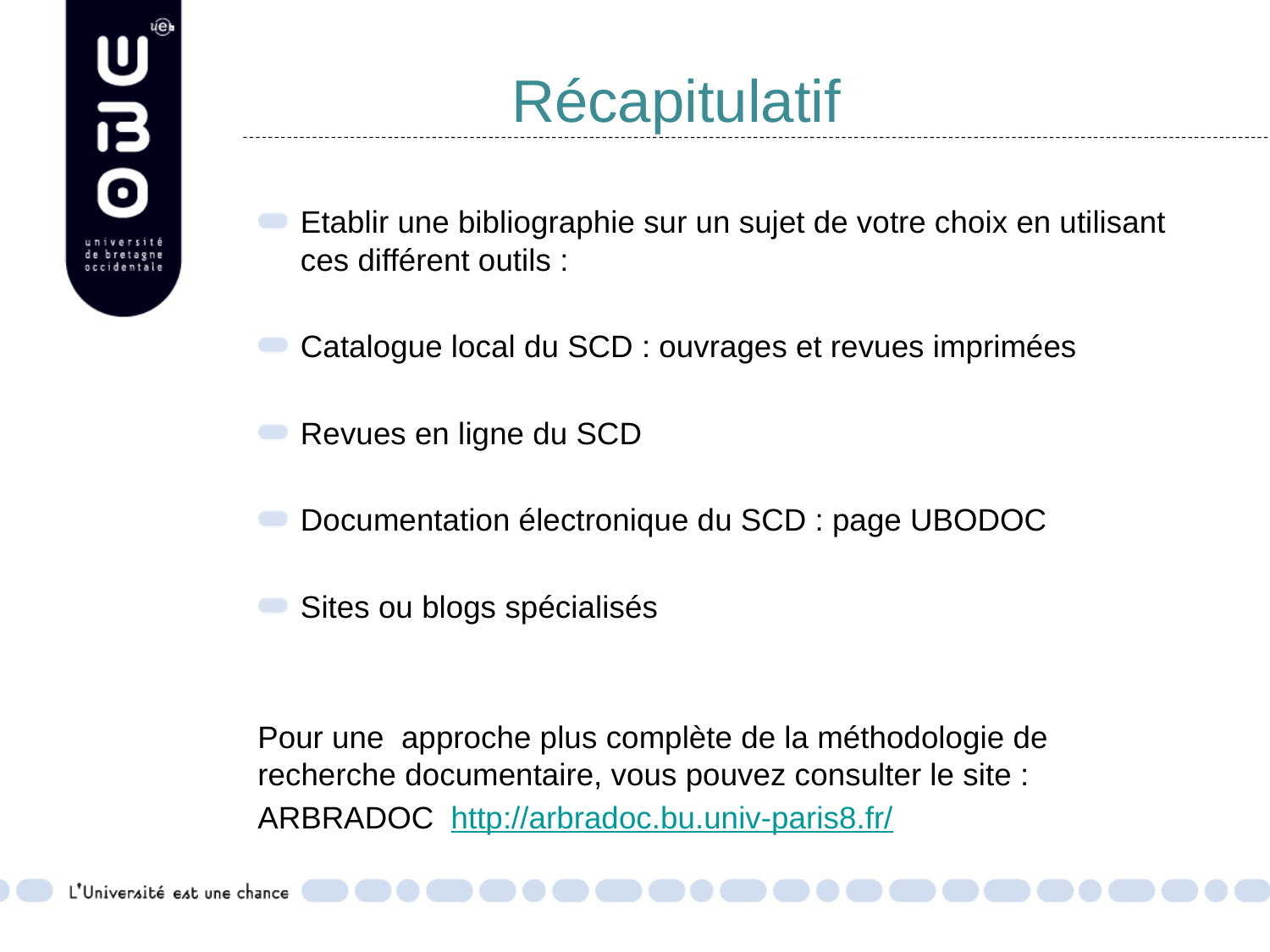

# Récapitulatif
Etablir une bibliographie sur un sujet de votre choix en utilisant ces différent outils :

Catalogue local du SCD : ouvrages et revues imprimées

Revues en ligne du SCD

Documentation électronique du SCD : page UBODOC

Sites ou blogs spécialisés

Pour une  approche plus complète de la méthodologie de recherche documentaire, vous pouvez consulter le site :
ARBRADOC  http://arbradoc.bu.univ-paris8.fr/